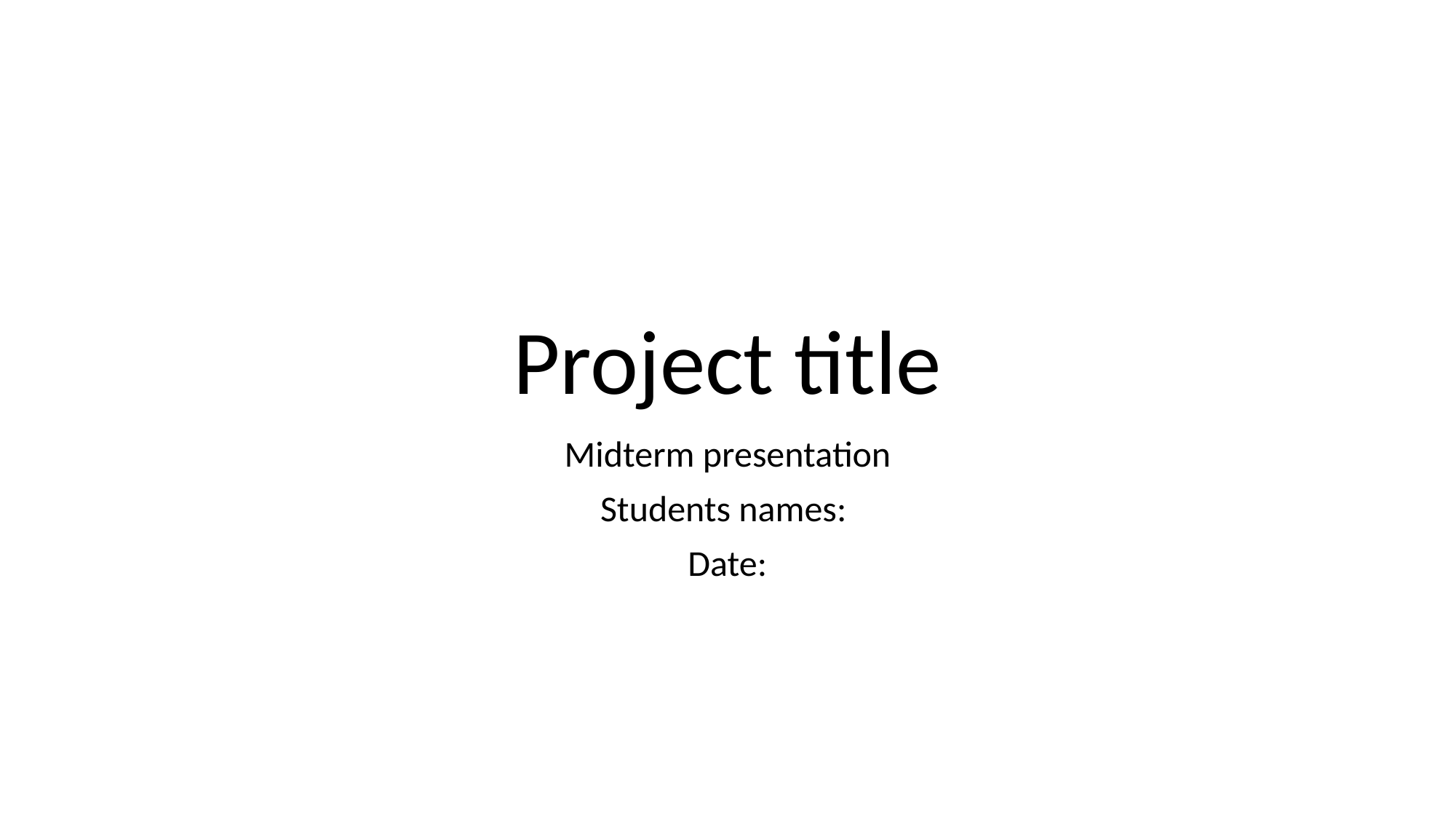

# Project title
Midterm presentation
Students names:
Date: